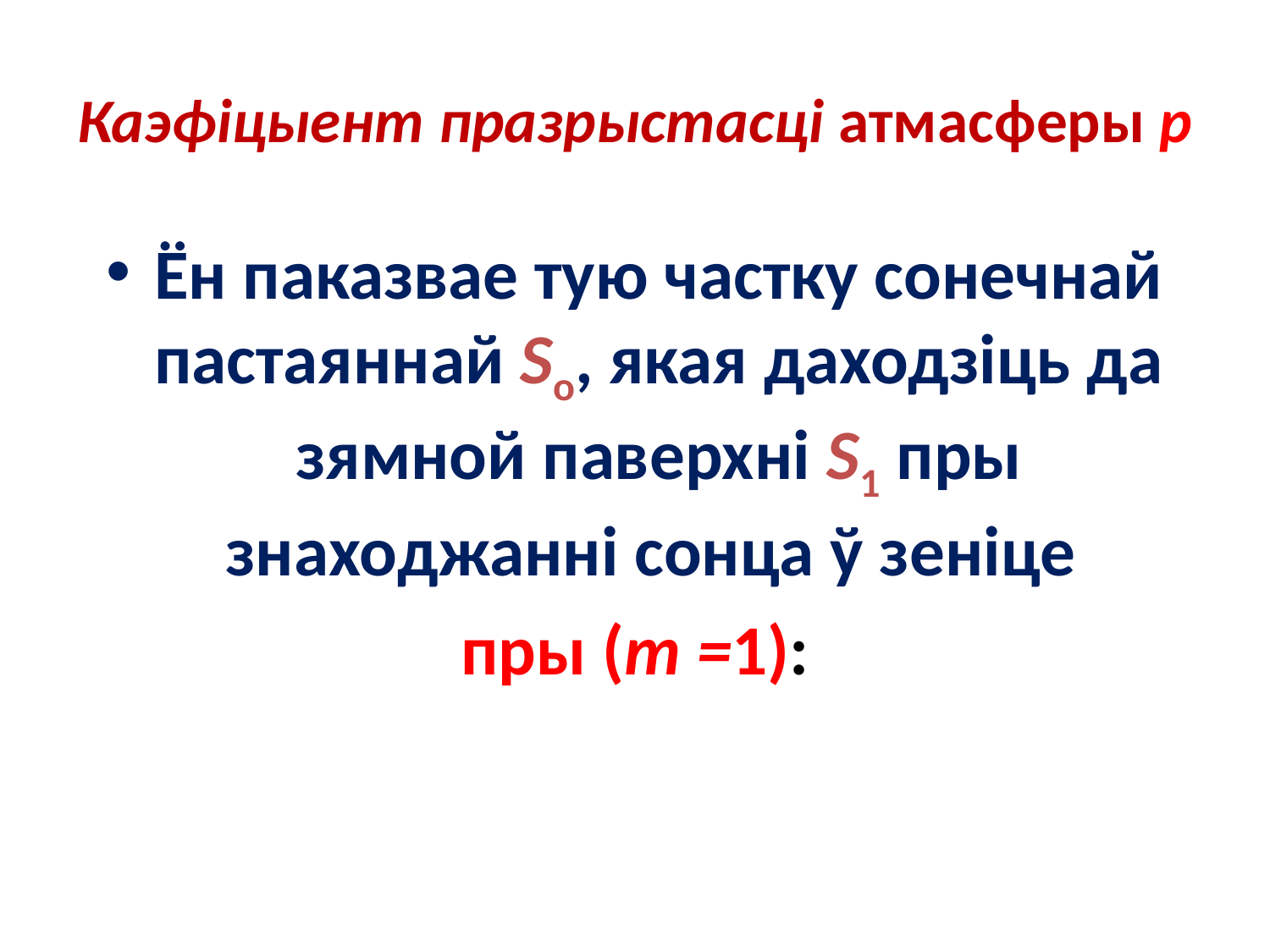

# Каэфіцыент празрыстасці атмасферы р
Ён паказвае тую частку сонечнай пастаяннай Sо, якая даходзіць да зямной паверхні S1 пры знаходжанні сонца ў зеніце
пры (m =1):